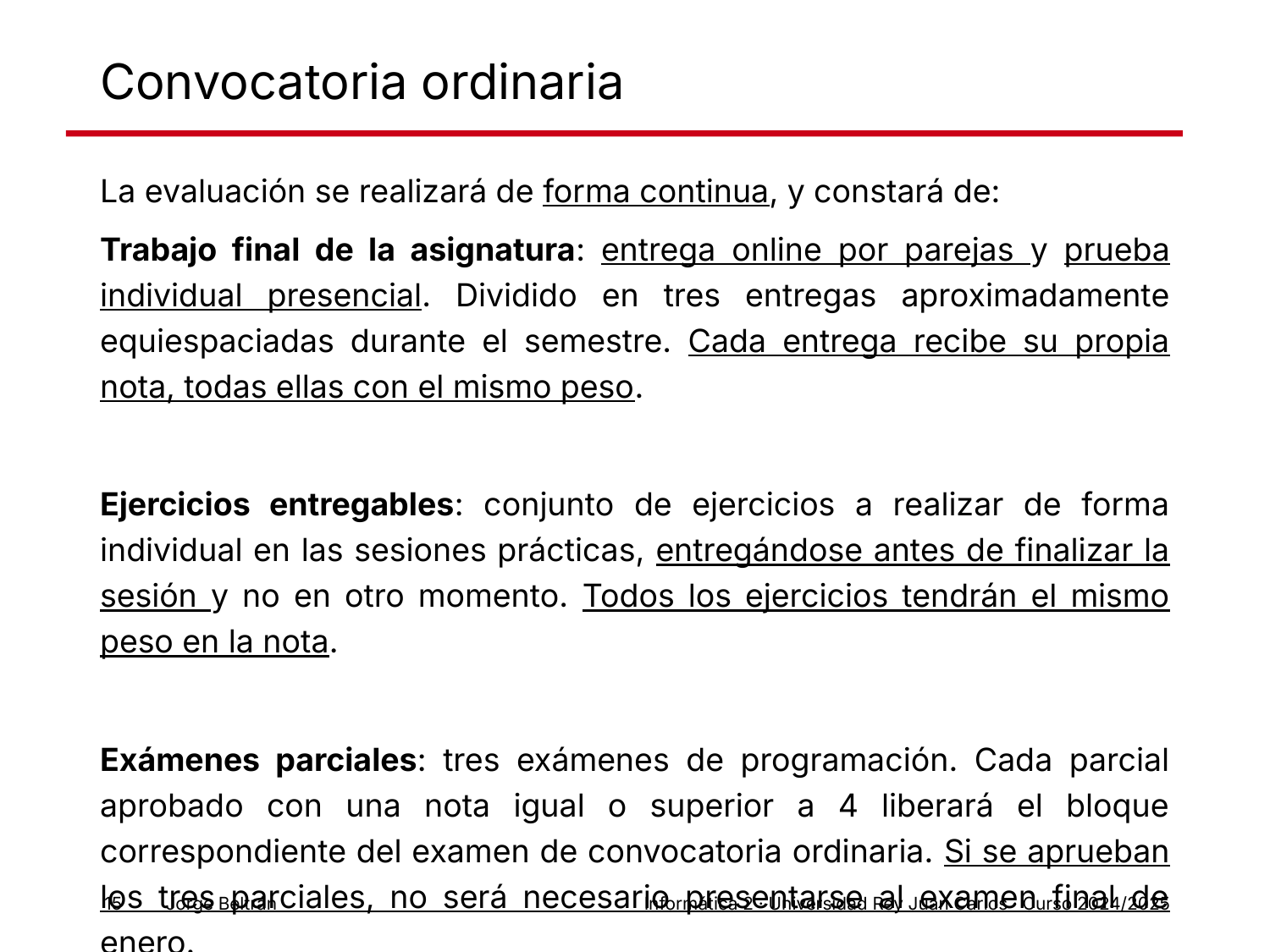

# Convocatoria ordinaria
La evaluación se realizará de forma continua, y constará de:
Trabajo final de la asignatura: entrega online por parejas y prueba individual presencial. Dividido en tres entregas aproximadamente equiespaciadas durante el semestre. Cada entrega recibe su propia nota, todas ellas con el mismo peso.

Ejercicios entregables: conjunto de ejercicios a realizar de forma individual en las sesiones prácticas, entregándose antes de finalizar la sesión y no en otro momento. Todos los ejercicios tendrán el mismo peso en la nota.

Exámenes parciales: tres exámenes de programación. Cada parcial aprobado con una nota igual o superior a 4 liberará el bloque correspondiente del examen de convocatoria ordinaria. Si se aprueban los tres parciales, no será necesario presentarse al examen final de enero.